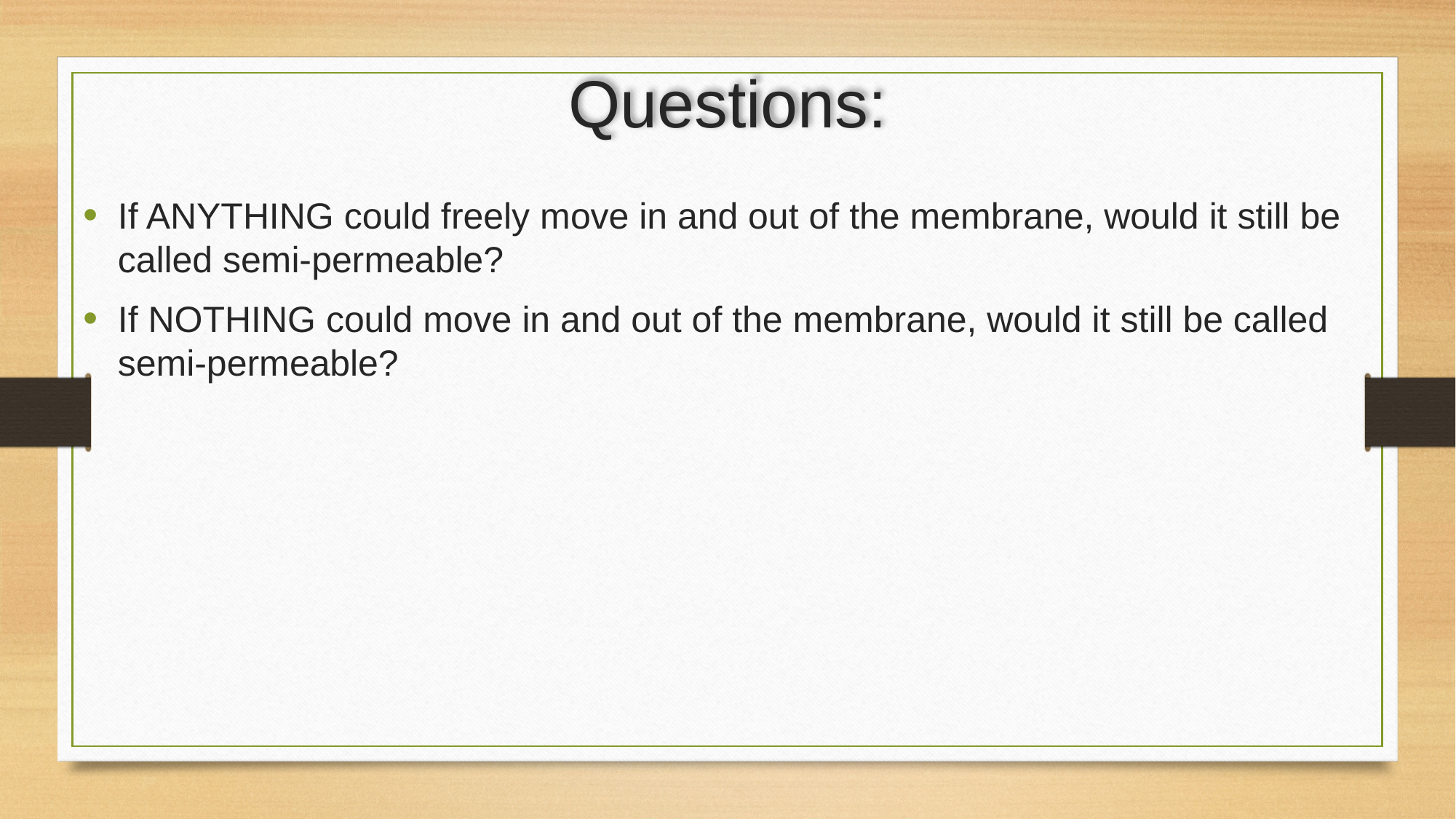

# Questions:
If ANYTHING could freely move in and out of the membrane, would it still be called semi-permeable?
If NOTHING could move in and out of the membrane, would it still be called semi-permeable?